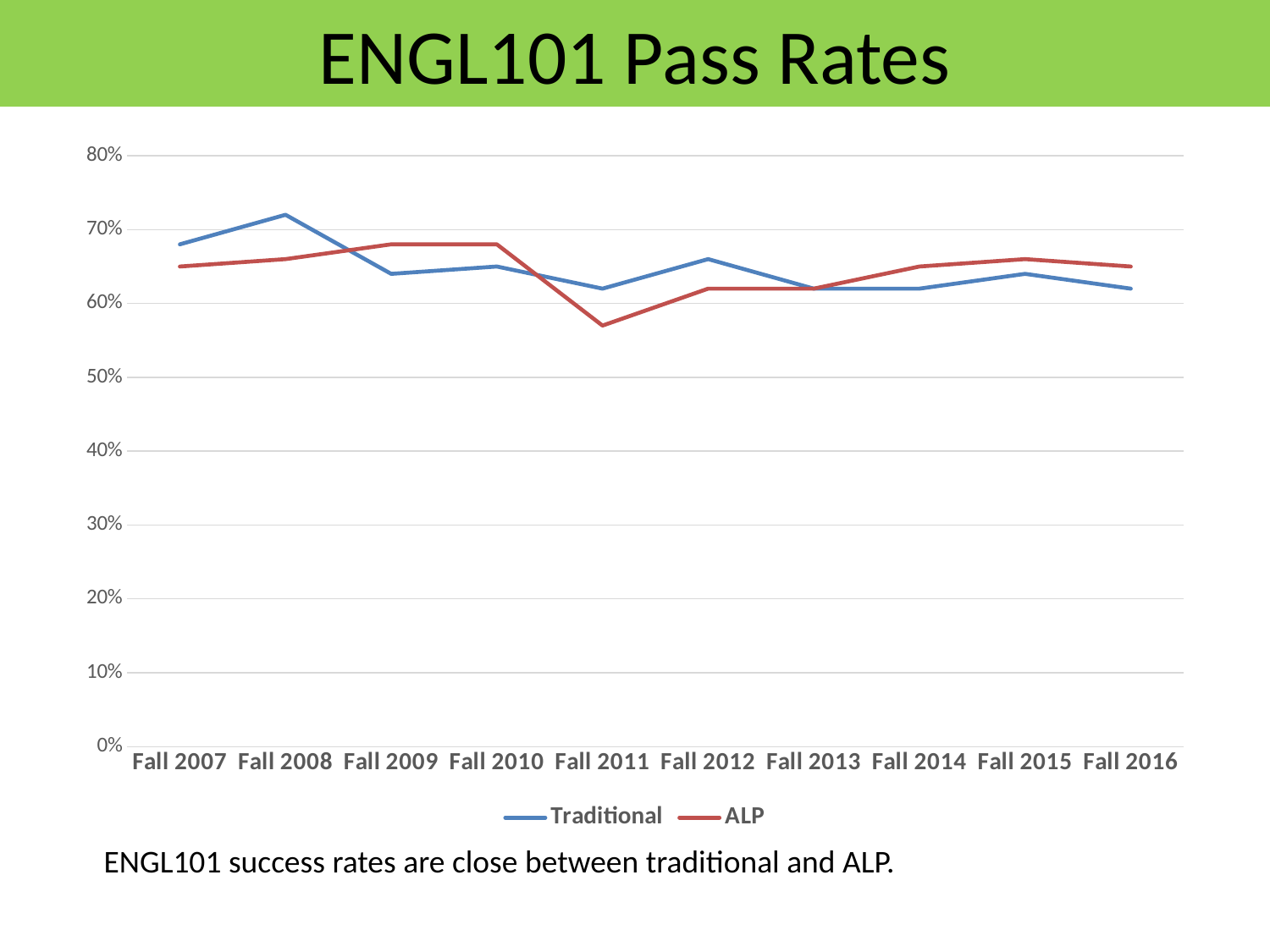

# ENGL101 Pass Rates

### Chart

| Category | Traditional | ALP |
|---|---|---|
| Fall 2007 | 0.68 | 0.65 |
| Fall 2008 | 0.72 | 0.66 |
| Fall 2009 | 0.64 | 0.68 |
| Fall 2010 | 0.65 | 0.68 |
| Fall 2011 | 0.62 | 0.57 |
| Fall 2012 | 0.66 | 0.62 |
| Fall 2013 | 0.62 | 0.62 |
| Fall 2014 | 0.62 | 0.65 |
| Fall 2015 | 0.64 | 0.66 |
| Fall 2016 | 0.62 | 0.65 |
ENGL101 success rates are close between traditional and ALP.